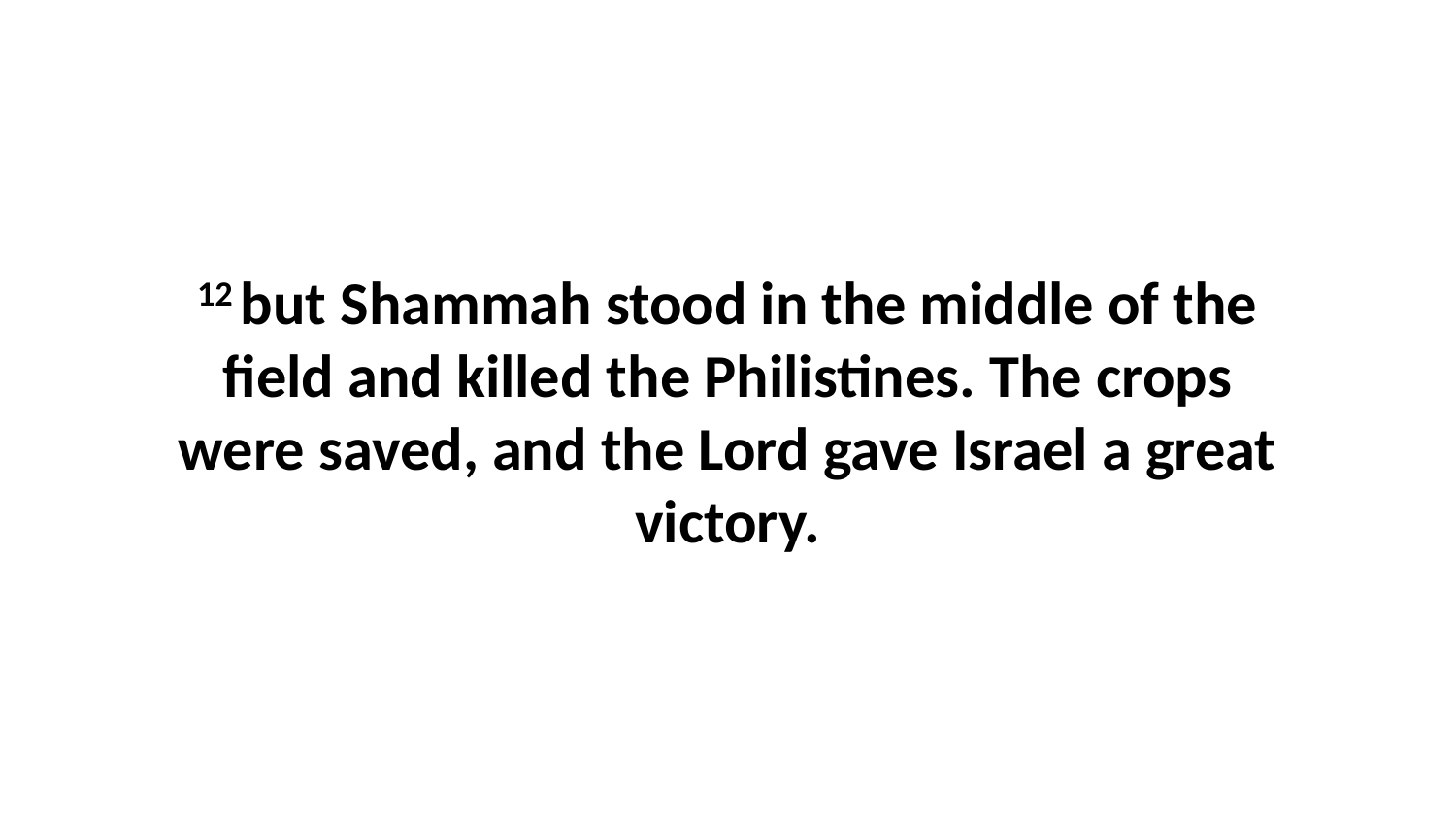

12 but Shammah stood in the middle of the field and killed the Philistines. The crops were saved, and the Lord gave Israel a great victory.